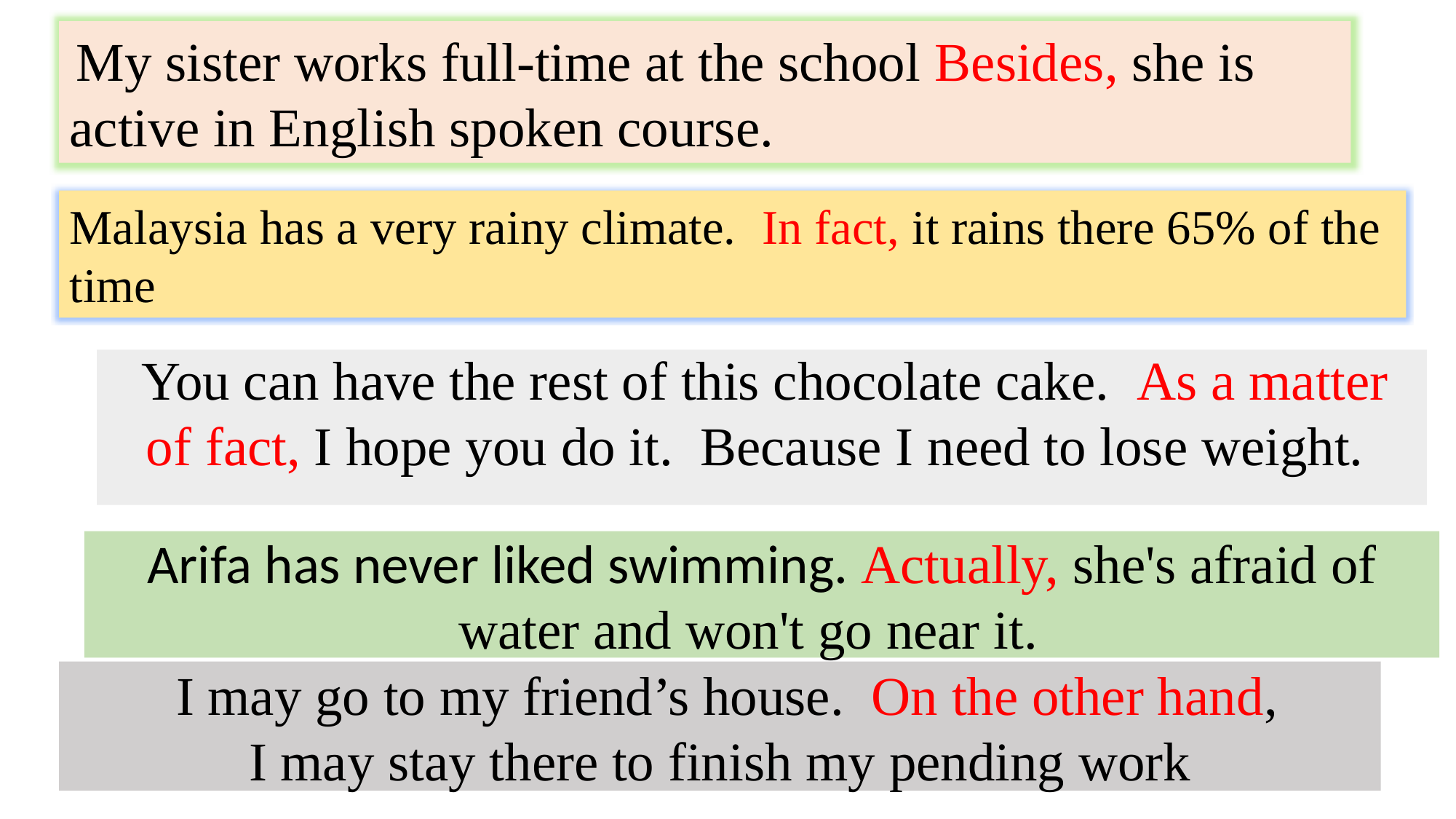

My sister works full-time at the school Besides, she is active in English spoken course.
Malaysia has a very rainy climate.  In fact, it rains there 65% of the time
 You can have the rest of this chocolate cake.  As a matter of fact, I hope you do it.  Because I need to lose weight.

Arifa has never liked swimming. Actually, she's afraid of water and won't go near it.

 I may go to my friend’s house.  On the other hand,
I may stay there to finish my pending work